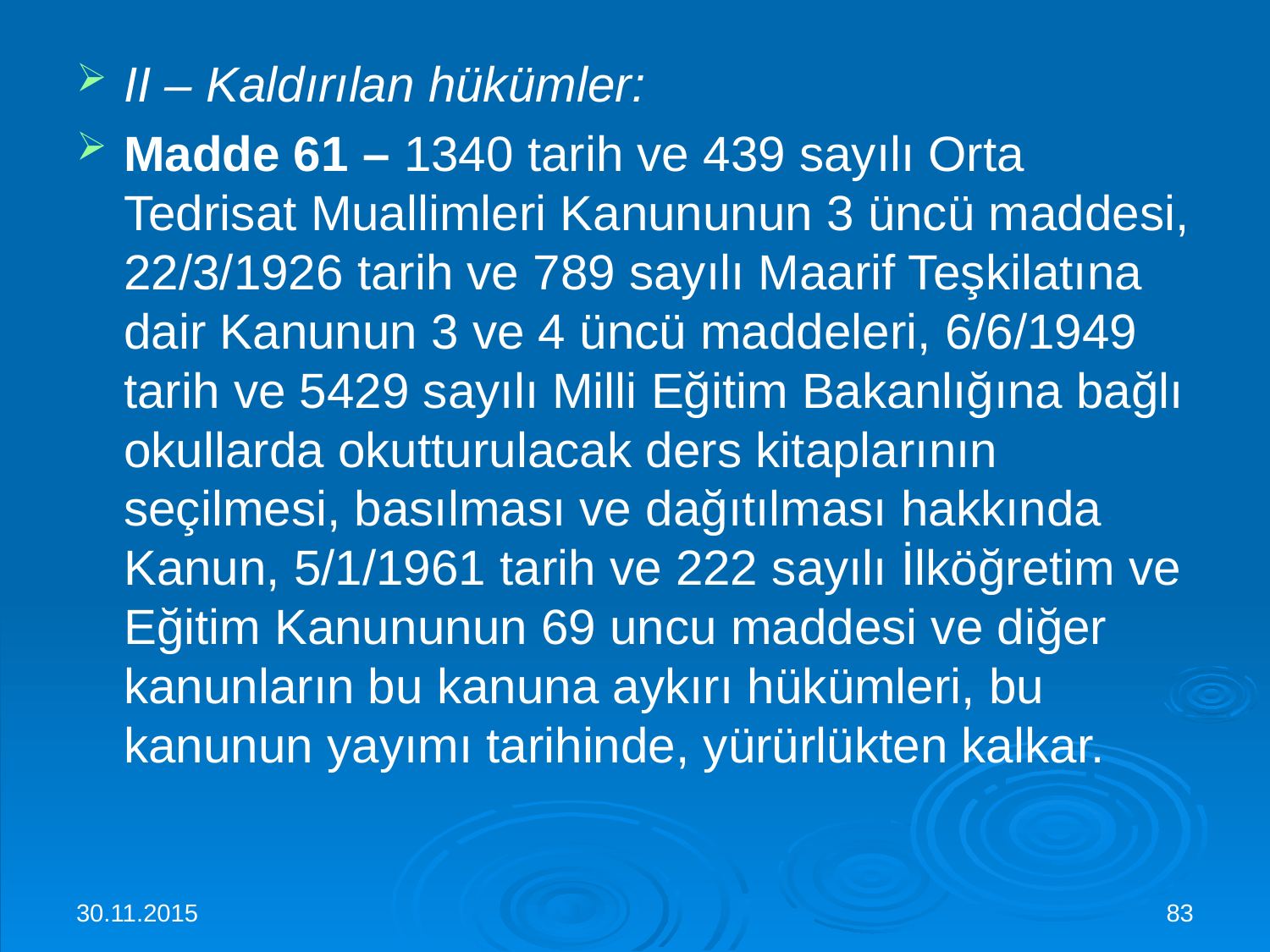

II – Kaldırılan hükümler:
Madde 61 – 1340 tarih ve 439 sayılı Orta Tedrisat Muallimleri Kanununun 3 üncü maddesi, 22/3/1926 tarih ve 789 sayılı Maarif Teşkilatına dair Kanunun 3 ve 4 üncü maddeleri, 6/6/1949 tarih ve 5429 sayılı Milli Eğitim Bakanlığına bağlı okullarda okutturulacak ders kitaplarının seçilmesi, basılması ve dağıtılması hakkında Kanun, 5/1/1961 tarih ve 222 sayılı İlköğretim ve Eğitim Kanununun 69 uncu maddesi ve diğer kanunların bu kanuna aykırı hükümleri, bu kanunun yayımı tarihinde, yürürlükten kalkar.

30.11.2015
83